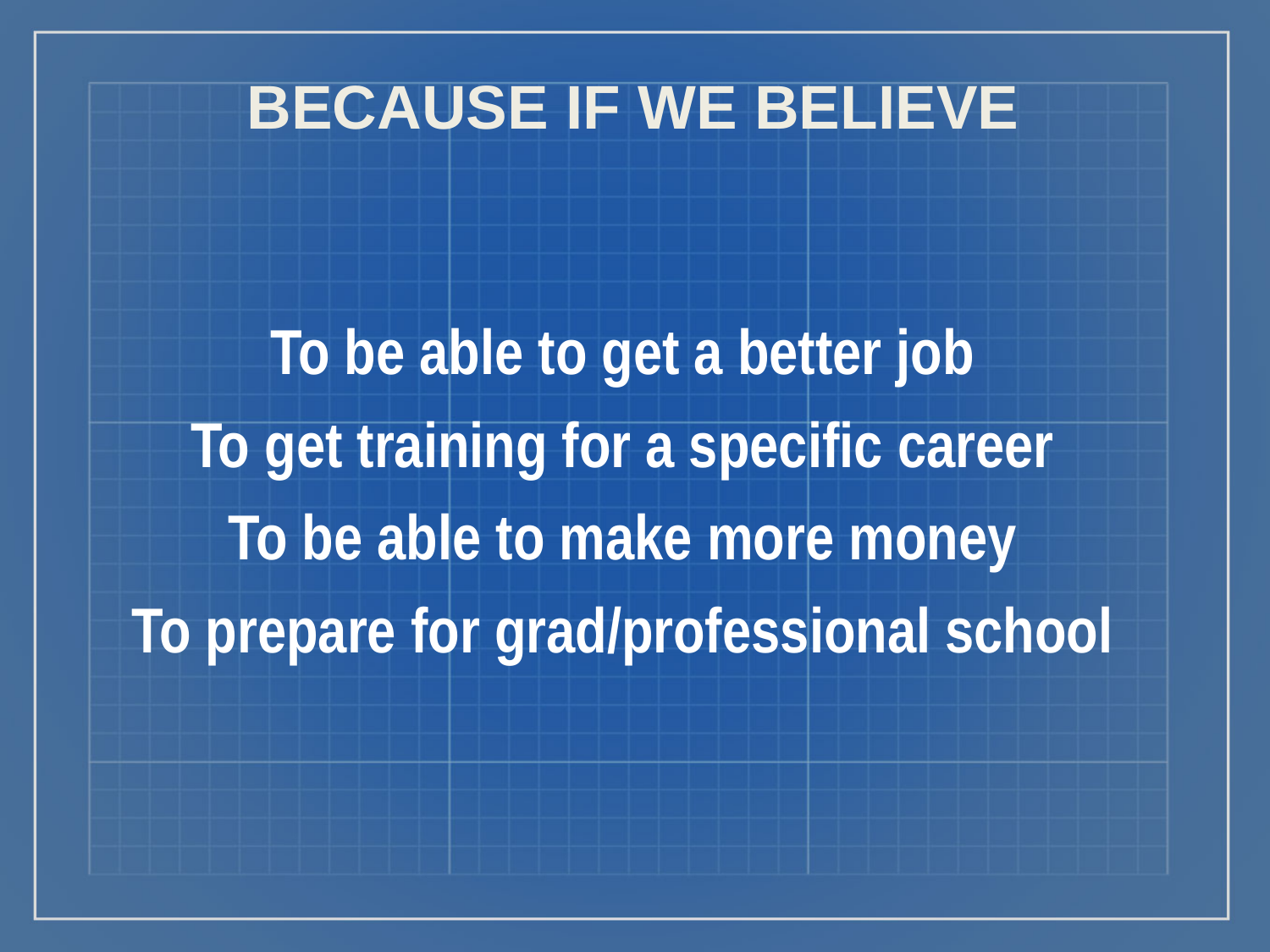

BECAUSE IF WE BELIEVE
To be able to get a better job
To get training for a specific career
To be able to make more money
To prepare for grad/professional school